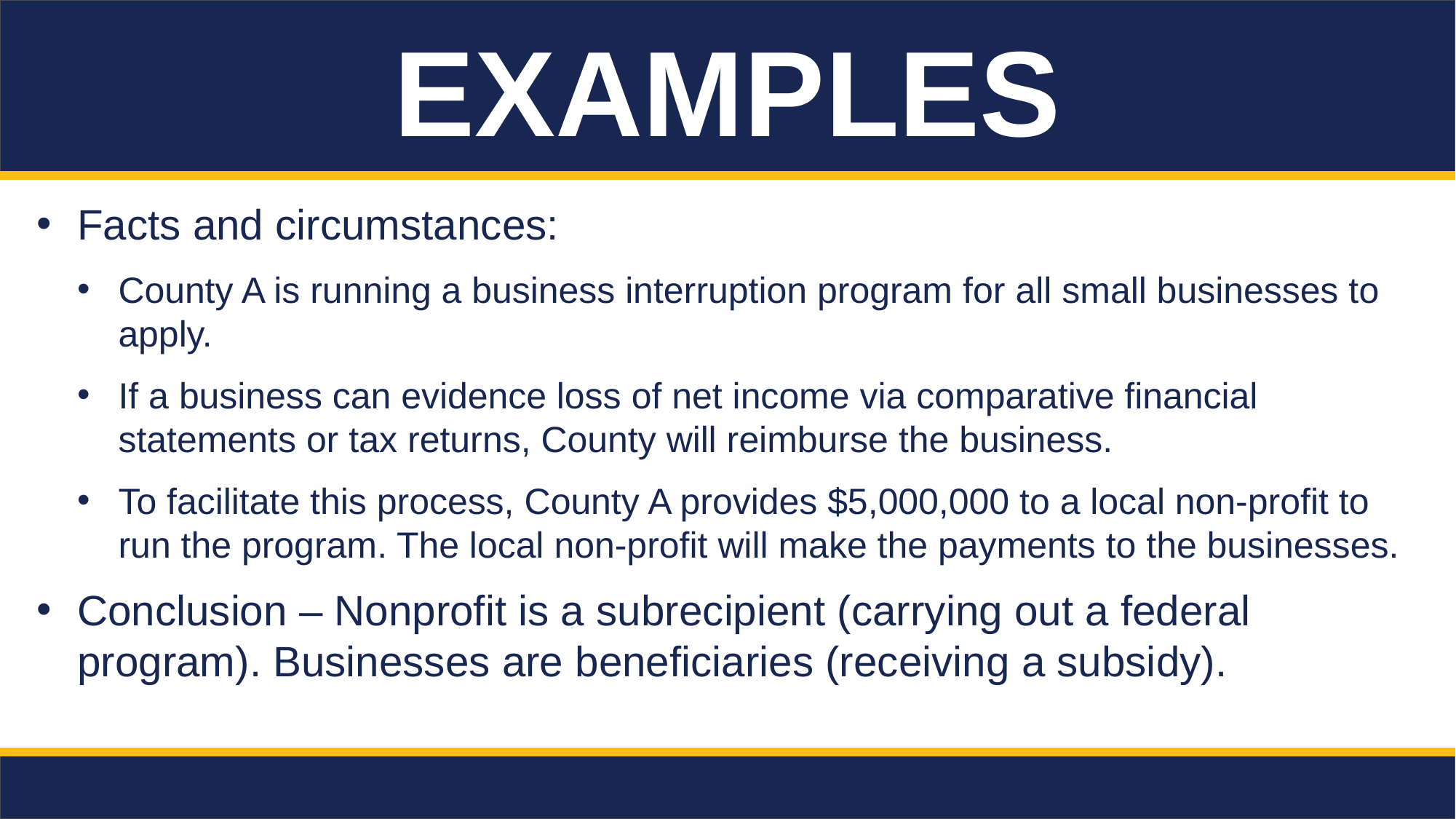

EXAMPLES
Facts and circumstances:
County A is running a business interruption program for all small businesses to apply.
If a business can evidence loss of net income via comparative financial statements or tax returns, County will reimburse the business.
To facilitate this process, County A provides $5,000,000 to a local non-profit to run the program. The local non-profit will make the payments to the businesses.
Conclusion – Nonprofit is a subrecipient (carrying out a federal program). Businesses are beneficiaries (receiving a subsidy).